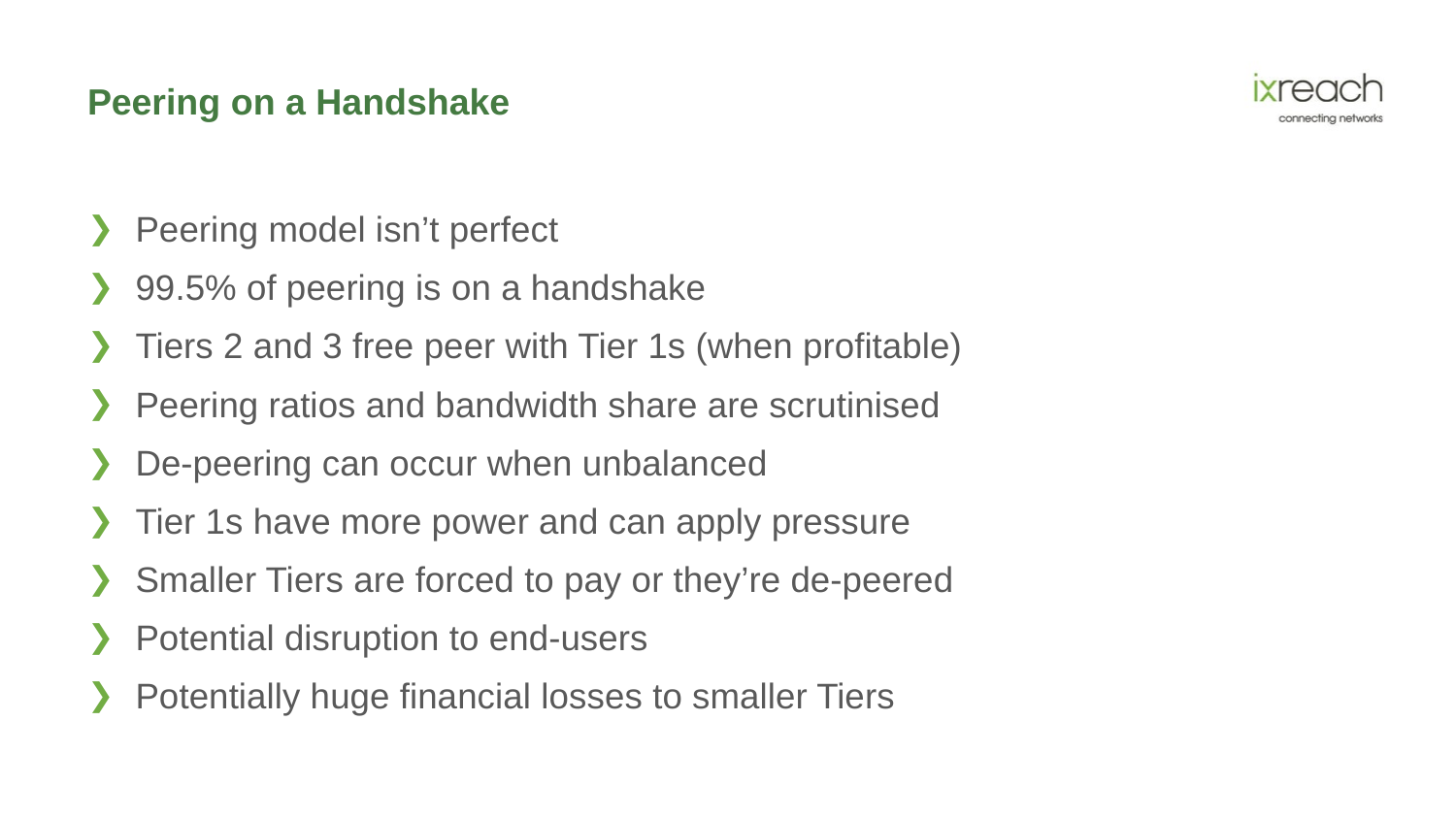

# Peering on a Handshake
Peering model isn’t perfect
99.5% of peering is on a handshake
Tiers 2 and 3 free peer with Tier 1s (when profitable)
Peering ratios and bandwidth share are scrutinised
De-peering can occur when unbalanced
Tier 1s have more power and can apply pressure
Smaller Tiers are forced to pay or they’re de-peered
Potential disruption to end-users
Potentially huge financial losses to smaller Tiers